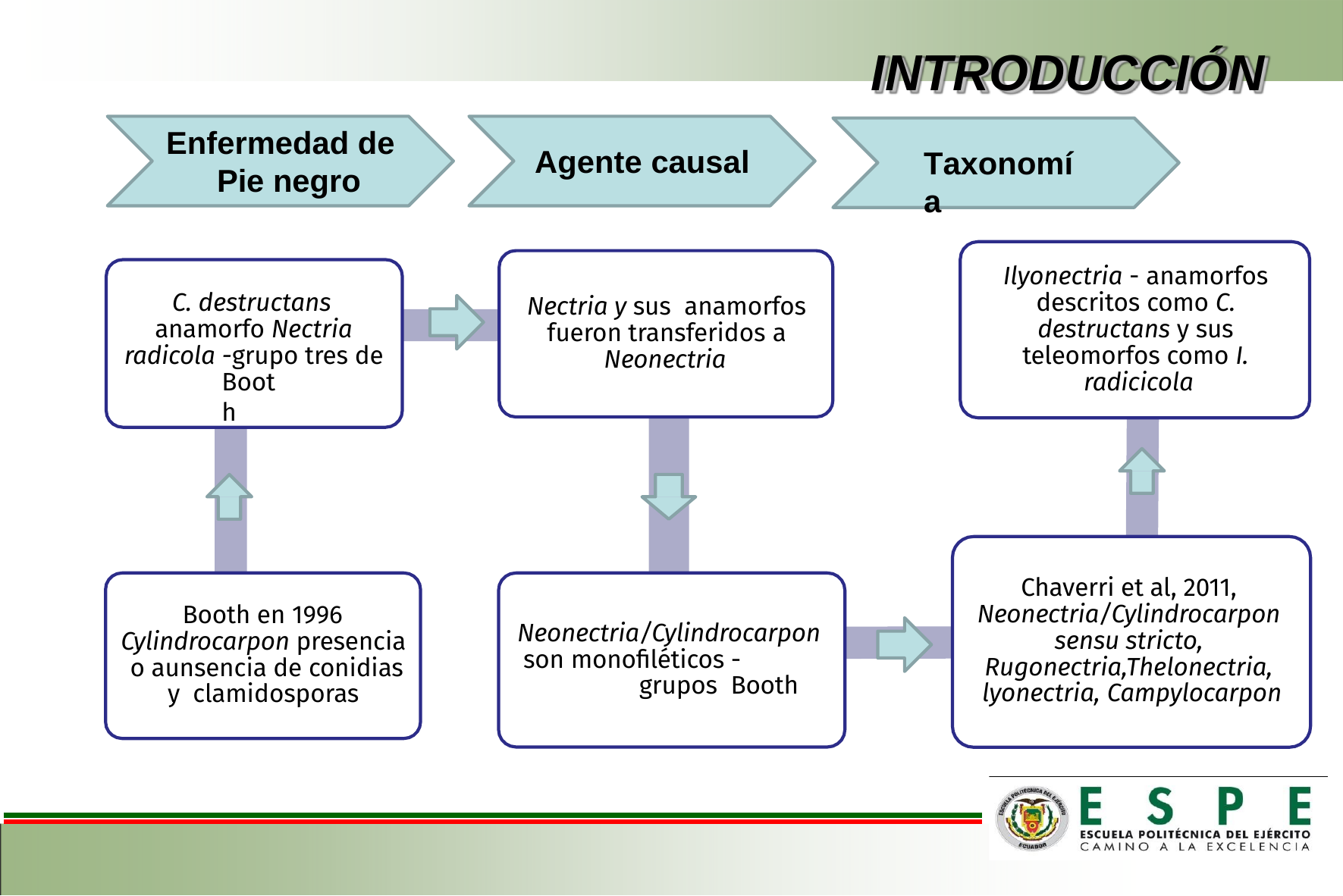

# INTRODUCCIÓN

Enfermedad de  Pie negro
Agente causal
Taxonomía

Ilyonectria - anamorfos  descritos como C.  destructans y sus
teleomorfos como I.  radicicola

C. destructans

Nectria y sus anamorfos

anamorfo Nectria
fueron transferidos a
radicola -grupo tres de

Neonectria
Booth

Chaverri et al, 2011,  Neonectria/Cylindrocarpon  sensu stricto,  Rugonectria,Thelonectria,  lyonectria, Campylocarpon
Booth en 1996
Neonectria/Cylindrocarpon

Cylindrocarpon presencia  o aunsencia de conidias y  clamidosporas
son monofiléticos - grupos  Booth